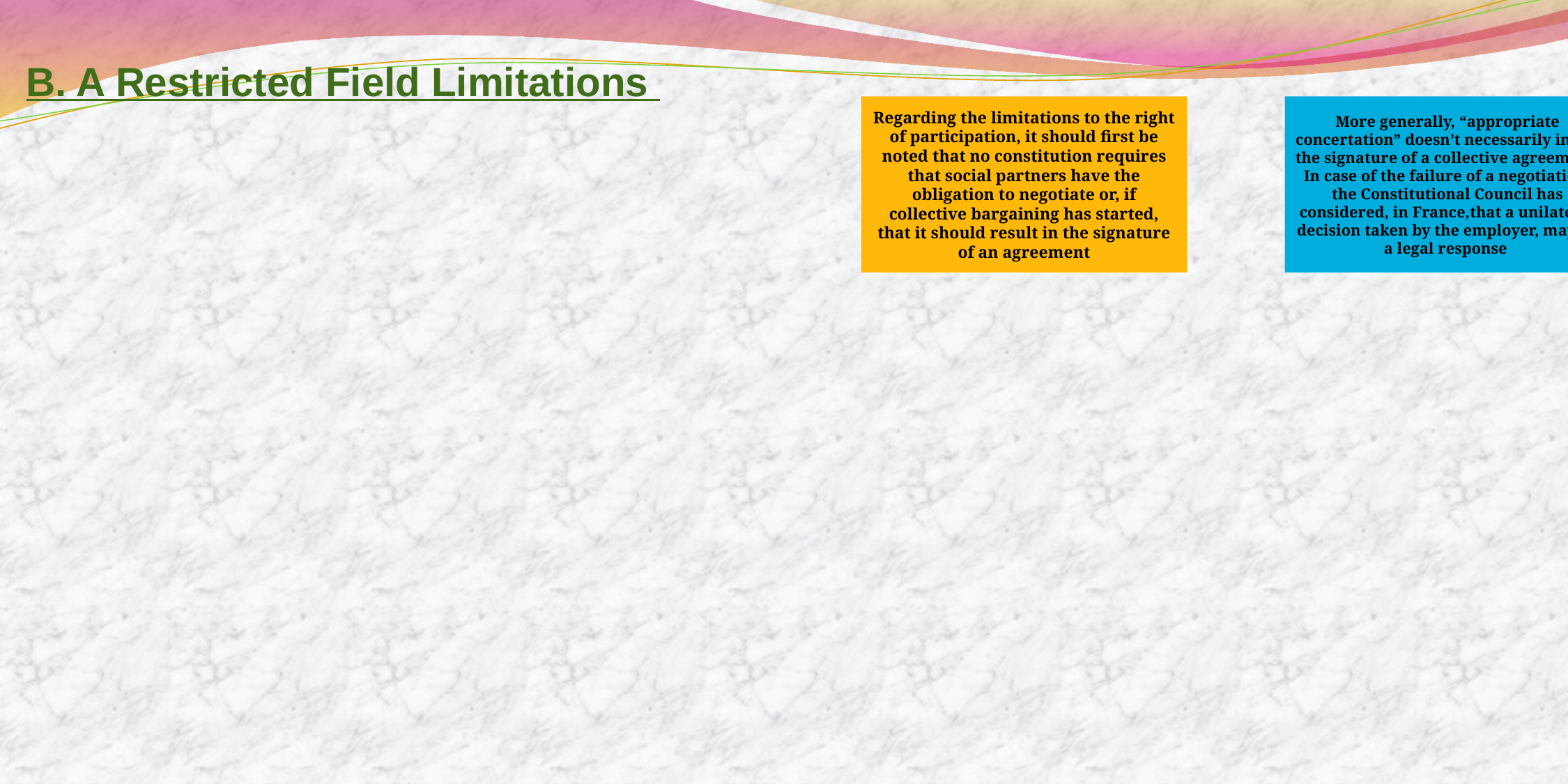

B. A Restricted Field Limitations
Regarding the limitations to the right of participation, it should first be noted that no constitution requires that social partners have the obligation to negotiate or, if collective bargaining has started, that it should result in the signature of an agreement